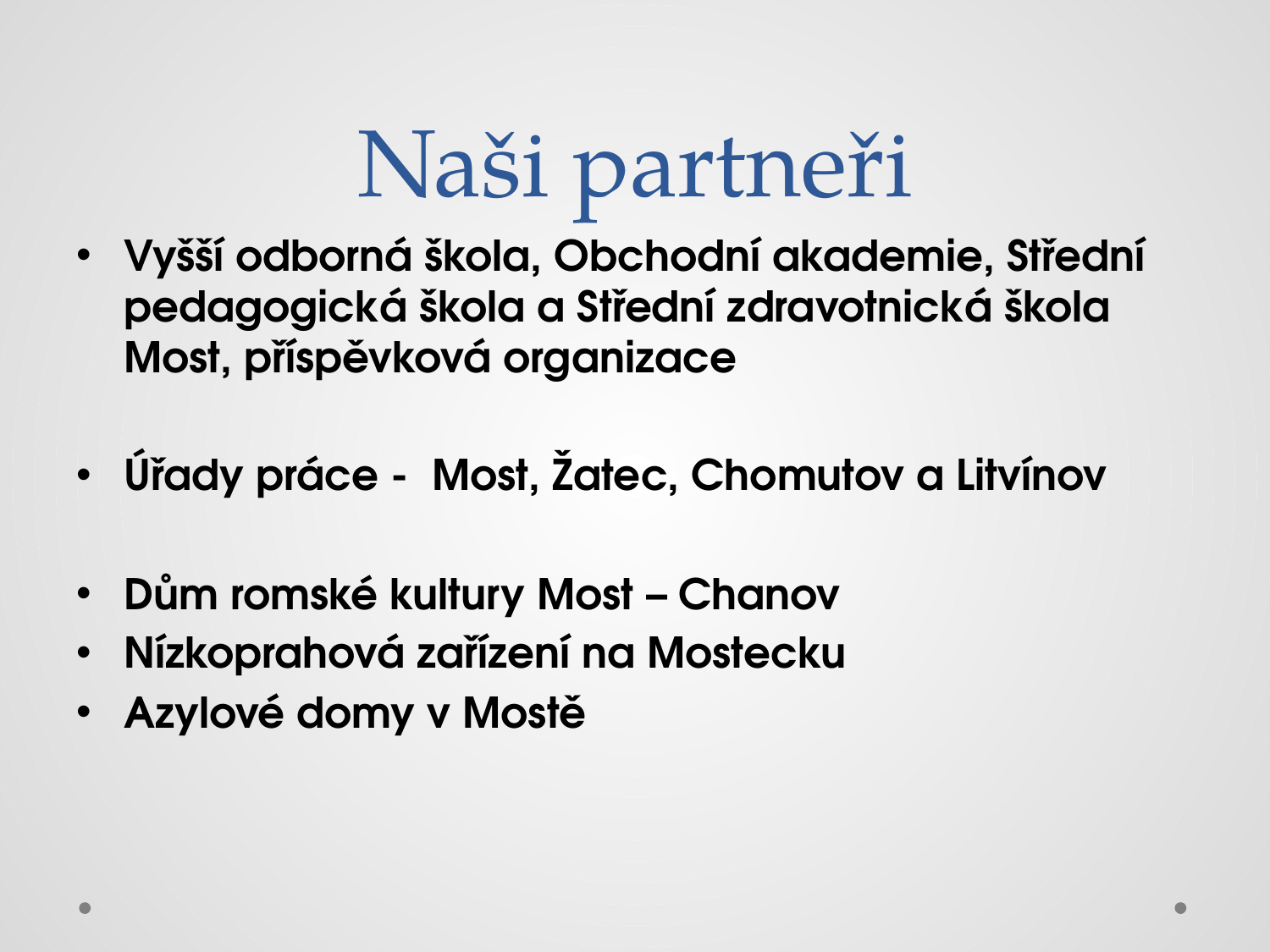

# Naši partneři
Vyšší odborná škola, Obchodní akademie, Střední pedagogická škola a Střední zdravotnická škola Most, příspěvková organizace

Úřady práce -  Most, Žatec, Chomutov a Litvínov

Dům romské kultury Most – Chanov
Nízkoprahová zařízení na Mostecku
Azylové domy v Mostě